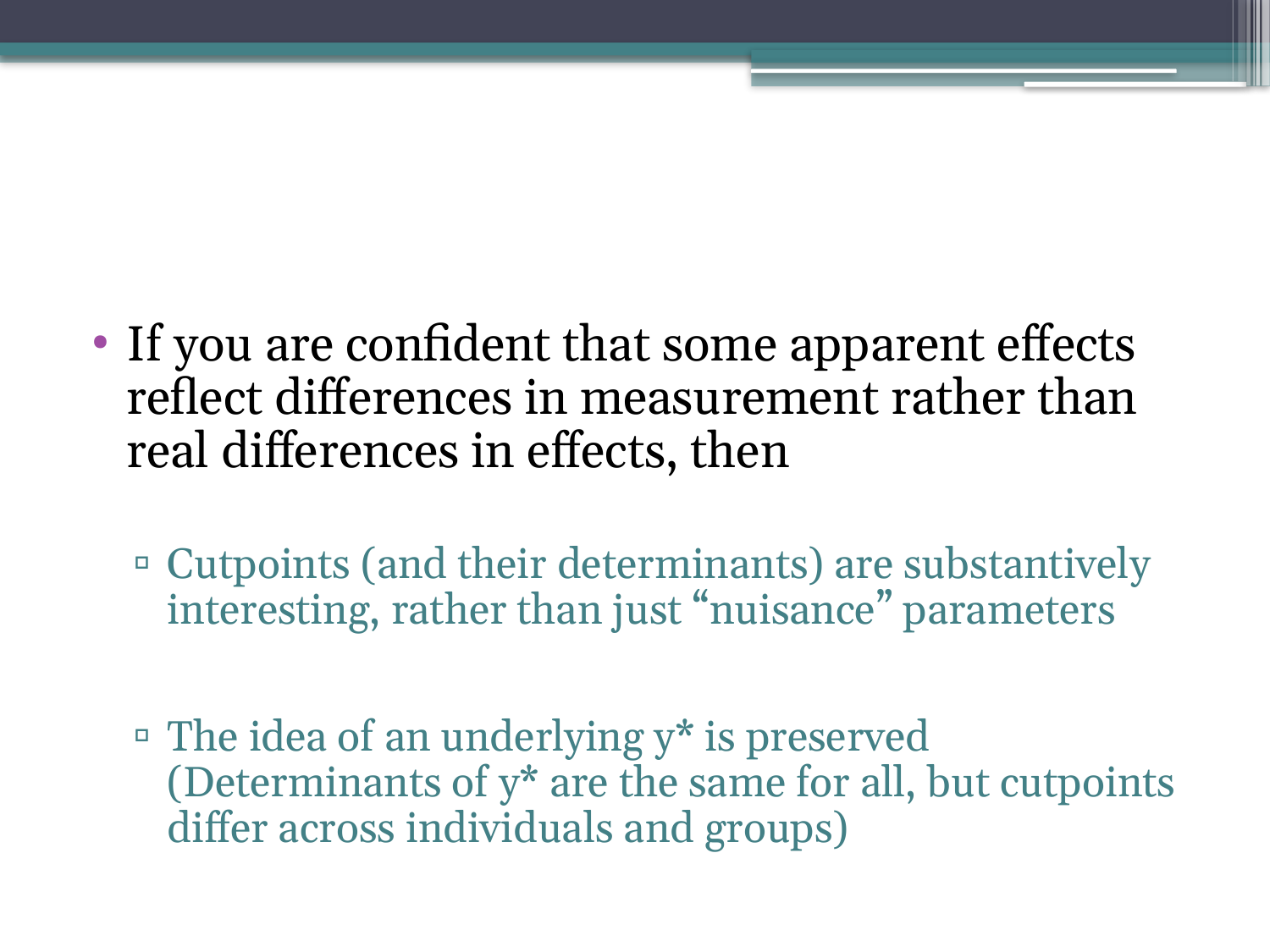

#
If you are confident that some apparent effects reflect differences in measurement rather than real differences in effects, then

Cutpoints (and their determinants) are substantively interesting, rather than just “nuisance” parameters

The idea of an underlying y* is preserved (Determinants of y* are the same for all, but cutpoints differ across individuals and groups)